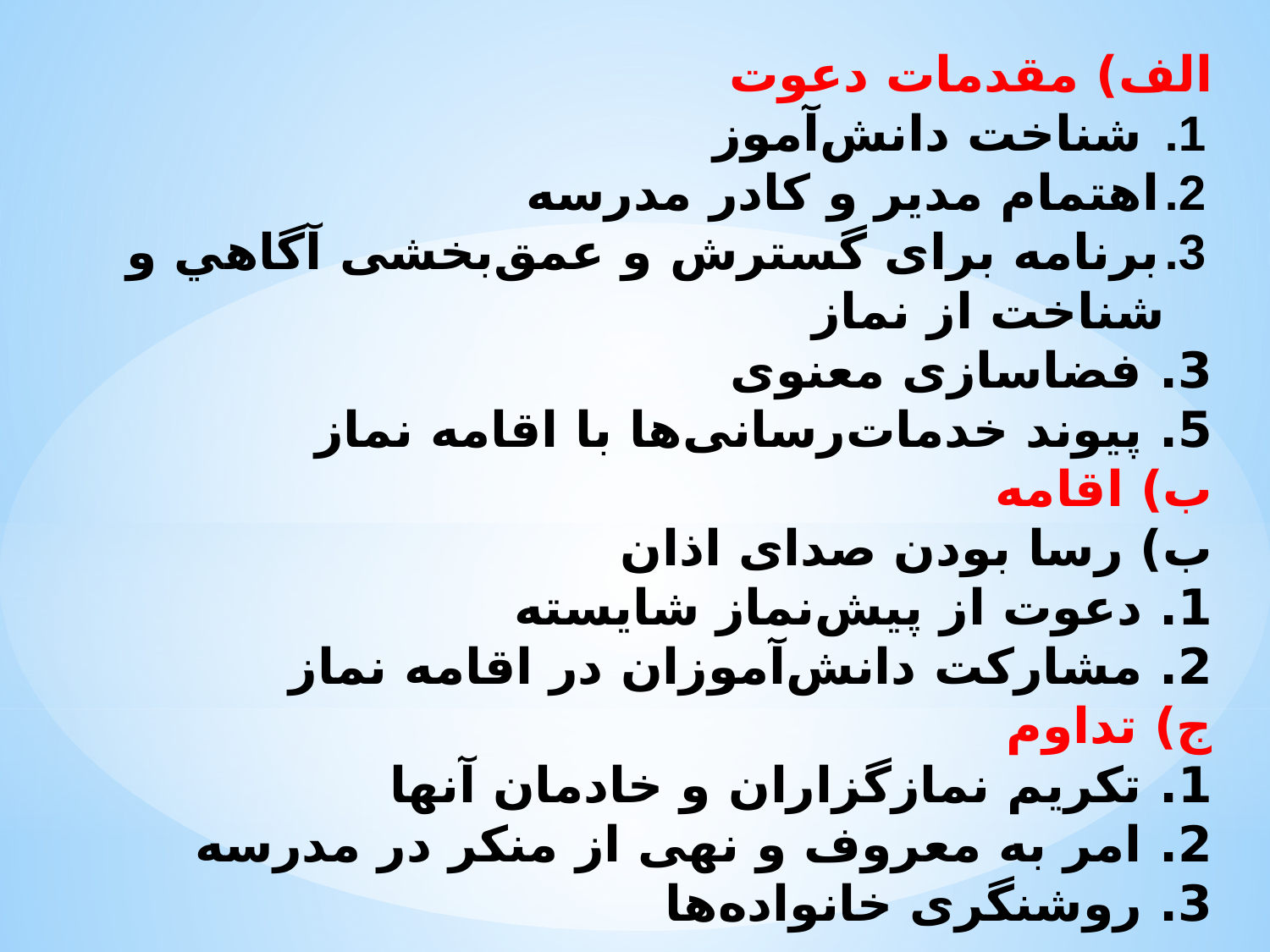

الف) مقدمات دعوت
 شناخت دانش‌آموز
اهتمام مدیر و کادر مدرسه
برنامه برای گسترش و عمق‌بخشی آگاهي و شناخت از نماز
3. فضاسازی معنوی
5. پیوند خدمات‌رسانی‌ها با اقامه نماز
ب) اقامه
ب) رسا بودن صدای اذان
1. دعوت از پيش‌نماز شايسته
2. مشارکت دانش‌آموزان در اقامه نماز
ج) تداوم
1. تكريم نمازگزاران و خادمان آنها
2. امر به معروف و نهی از منکر در مدرسه
3. روشنگری خانواده‌ها